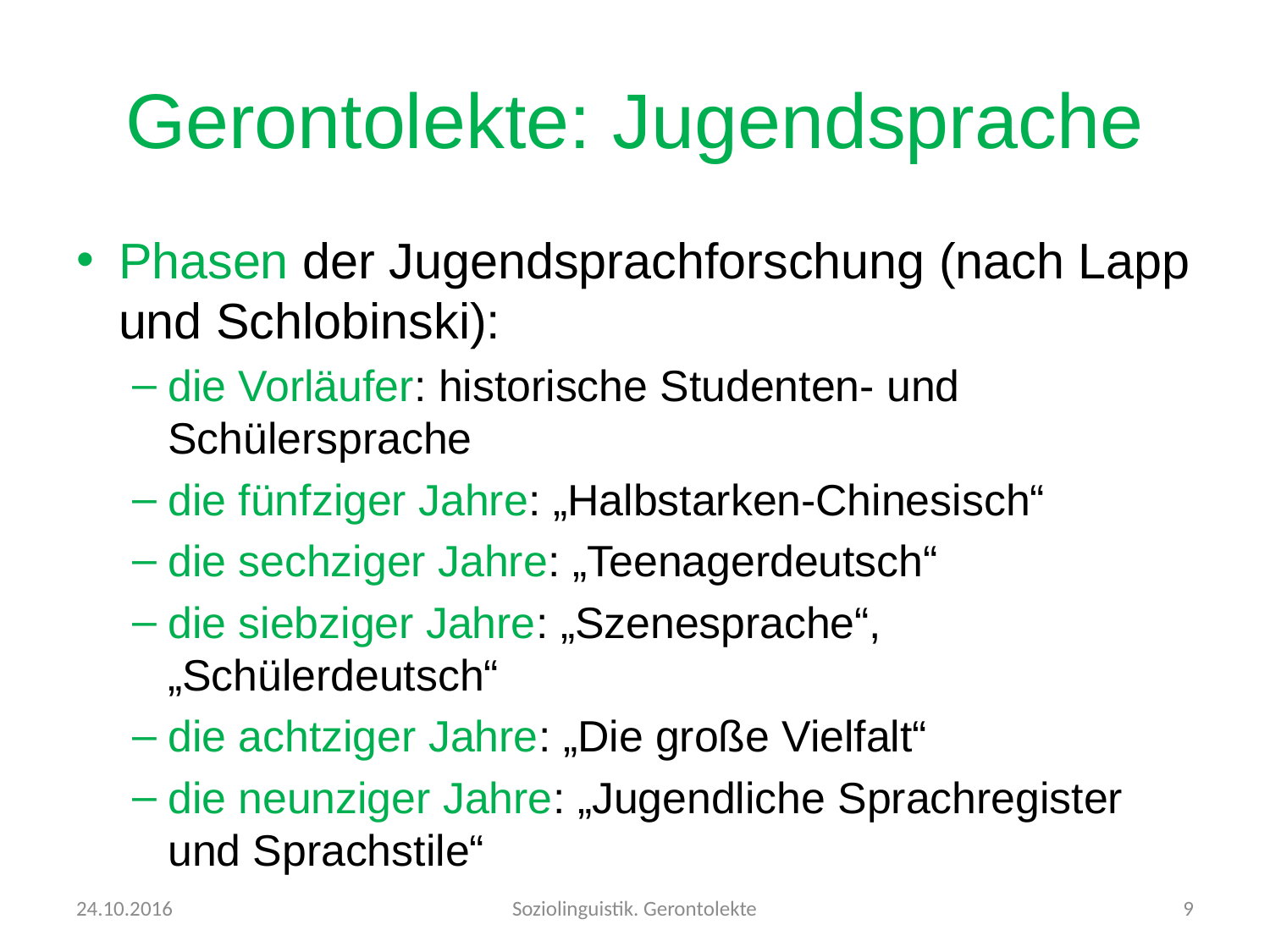

# Gerontolekte: Jugendsprache
Phasen der Jugendsprachforschung (nach Lapp und Schlobinski):
die Vorläufer: historische Studenten- und Schülersprache
die fünfziger Jahre: „Halbstarken-Chinesisch“
die sechziger Jahre: „Teenagerdeutsch“
die siebziger Jahre: „Szenesprache“, „Schülerdeutsch“
die achtziger Jahre: „Die große Vielfalt“
die neunziger Jahre: „Jugendliche Sprachregister und Sprachstile“

24.10.2016
Soziolinguistik. Gerontolekte
9